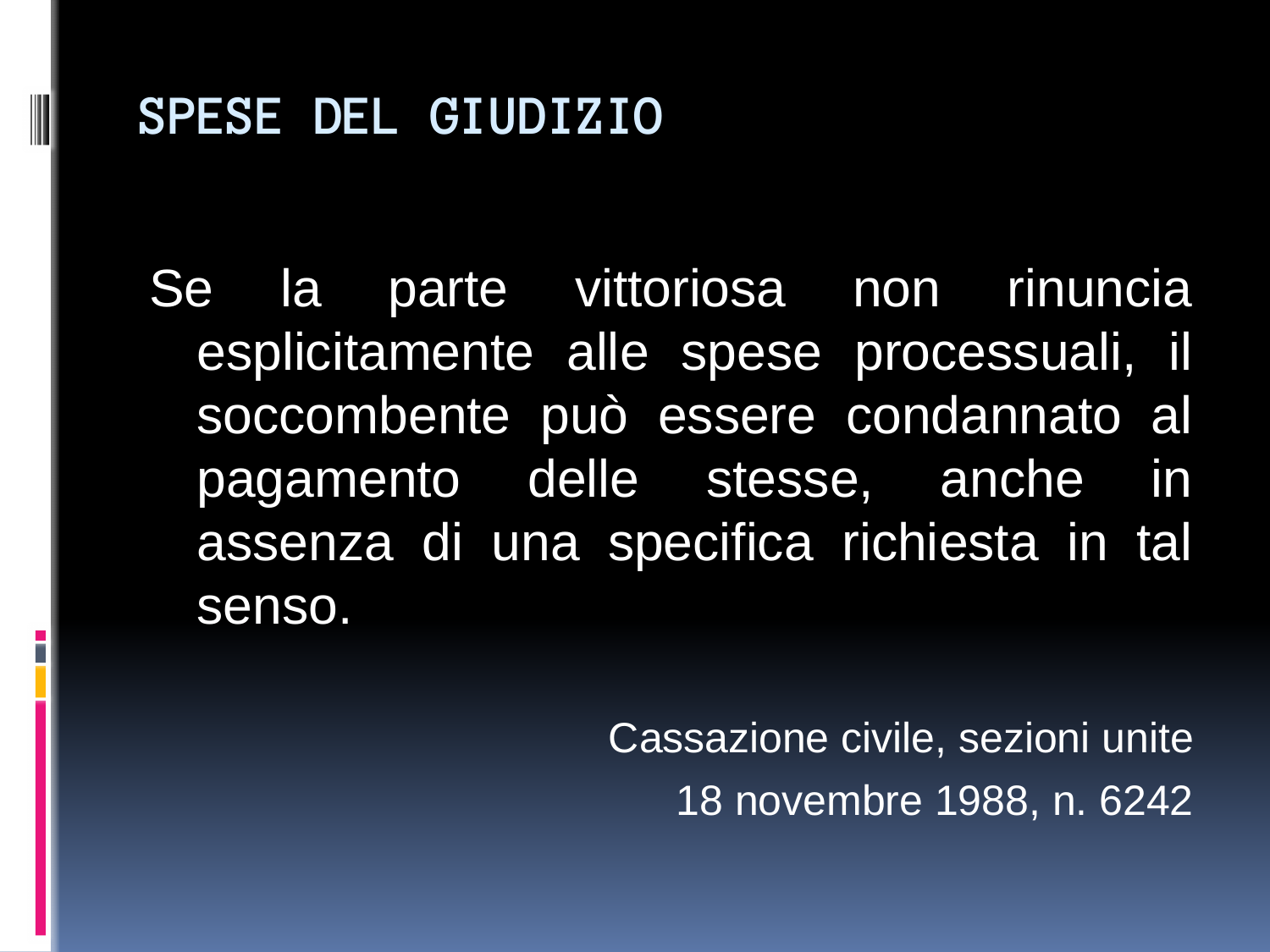

# SPESE DEL GIUDIZIO
Se la parte vittoriosa non rinuncia esplicitamente alle spese processuali, il soccombente può essere condannato al pagamento delle stesse, anche in assenza di una specifica richiesta in tal senso.

Cassazione civile, sezioni unite
18 novembre 1988, n. 6242